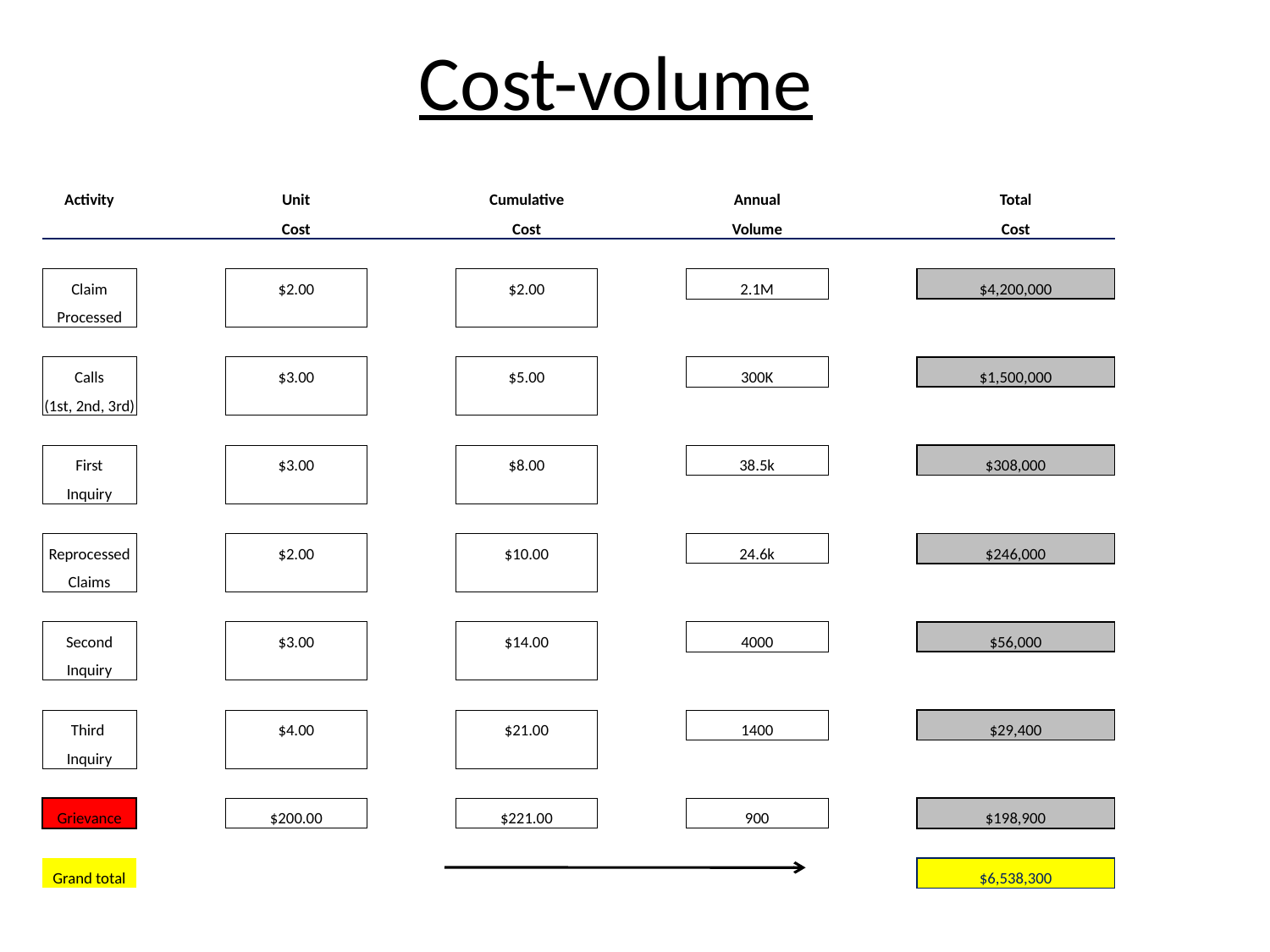

# Cost-volume
| Activity |  | Unit |  | Cumulative |  | Annual |  | Total |
| --- | --- | --- | --- | --- | --- | --- | --- | --- |
|  |  | Cost |  | Cost |  | Volume |  | Cost |
|  |  |  |  |  |  |  |  |  |
| Claim |  | $2.00 |  | $2.00 |  | 2.1M |  | $4,200,000 |
| Processed |  |  |  |  |  |  |  |  |
|  |  |  |  |  |  |  |  |  |
| Calls |  | $3.00 |  | $5.00 |  | 300K |  | $1,500,000 |
| (1st, 2nd, 3rd) |  |  |  |  |  |  |  |  |
|  |  |  |  |  |  |  |  |  |
| First |  | $3.00 |  | $8.00 |  | 38.5k |  | $308,000 |
| Inquiry |  |  |  |  |  |  |  |  |
|  |  |  |  |  |  |  |  |  |
| Reprocessed |  | $2.00 |  | $10.00 |  | 24.6k |  | $246,000 |
| Claims |  |  |  |  |  |  |  |  |
|  |  |  |  |  |  |  |  |  |
| Second |  | $3.00 |  | $14.00 |  | 4000 |  | $56,000 |
| Inquiry |  |  |  |  |  |  |  |  |
|  |  |  |  |  |  |  |  |  |
| Third |  | $4.00 |  | $21.00 |  | 1400 |  | $29,400 |
| Inquiry |  |  |  |  |  |  |  |  |
|  |  |  |  |  |  |  |  |  |
| Grievance |  | $200.00 |  | $221.00 |  | 900 |  | $198,900 |
|  |  |  |  |  |  |  |  |  |
| Grand total |  |  |  |  |  |  |  | $6,538,300 |